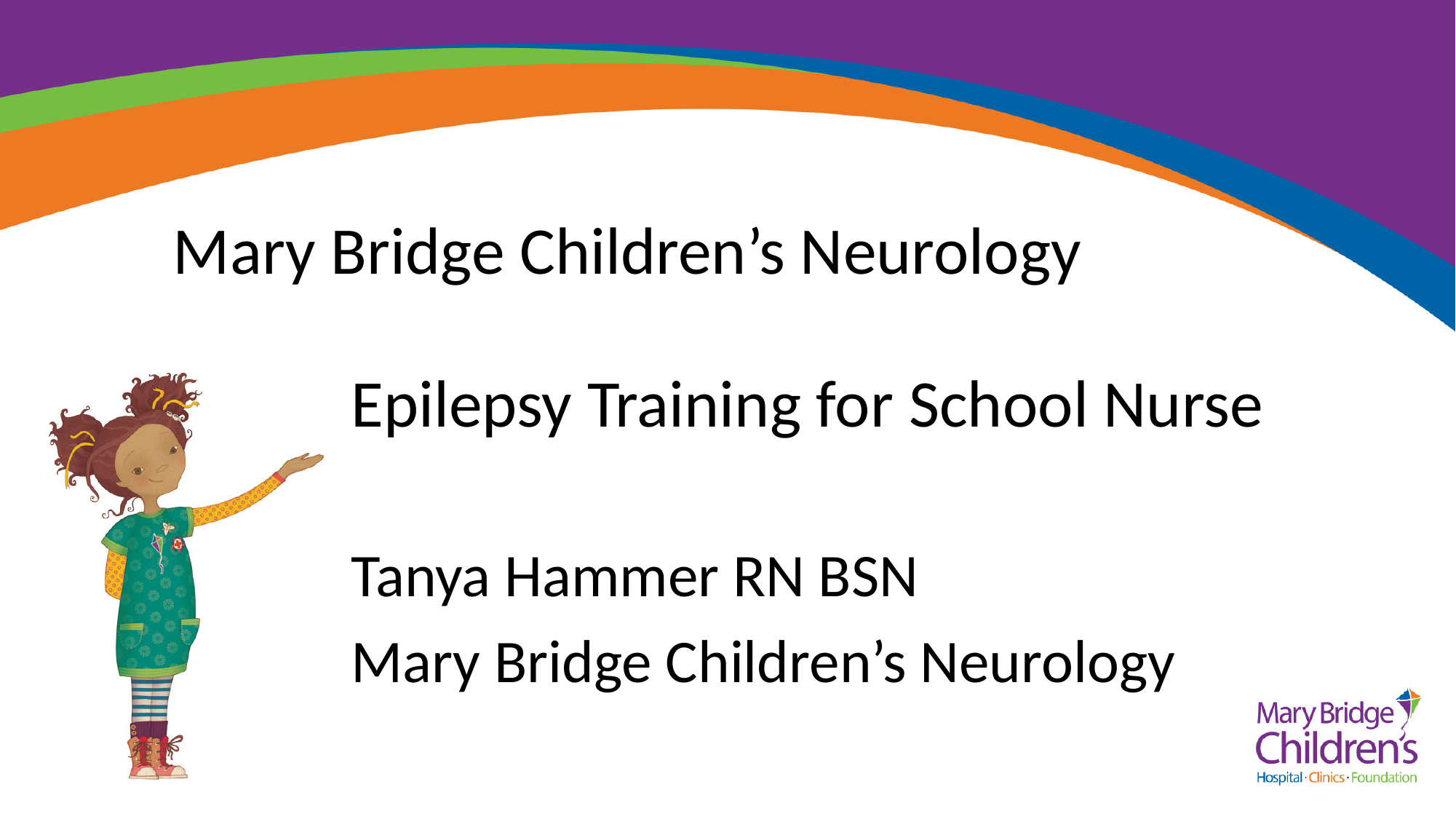

# Mary Bridge Children’s Neurology
Epilepsy Training for School Nurse

Tanya Hammer RN BSN
Mary Bridge Children’s Neurology